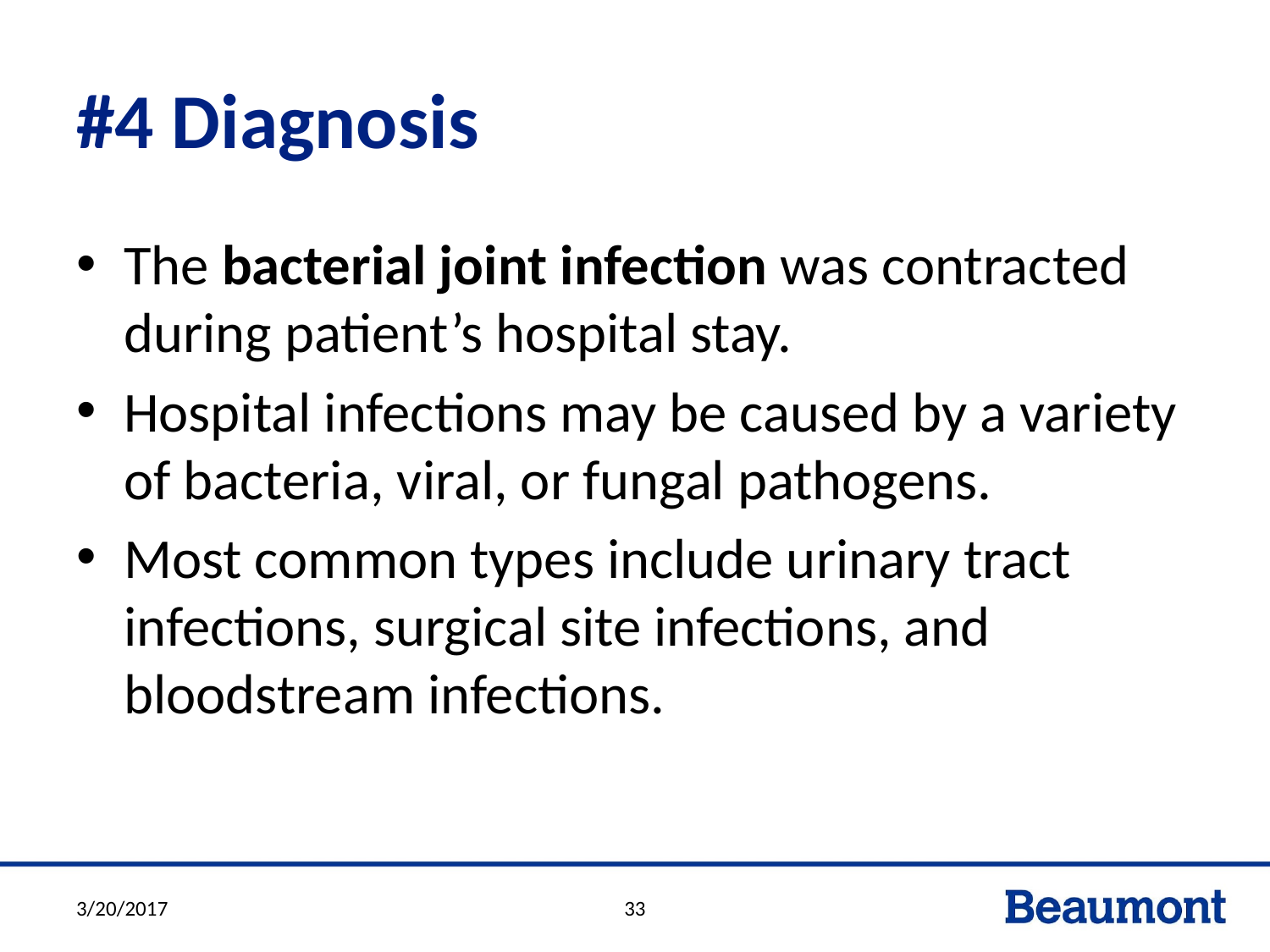

# #4 Diagnosis
The bacterial joint infection was contracted during patient’s hospital stay.
Hospital infections may be caused by a variety of bacteria, viral, or fungal pathogens.
Most common types include urinary tract infections, surgical site infections, and bloodstream infections.

3/20/2017
33